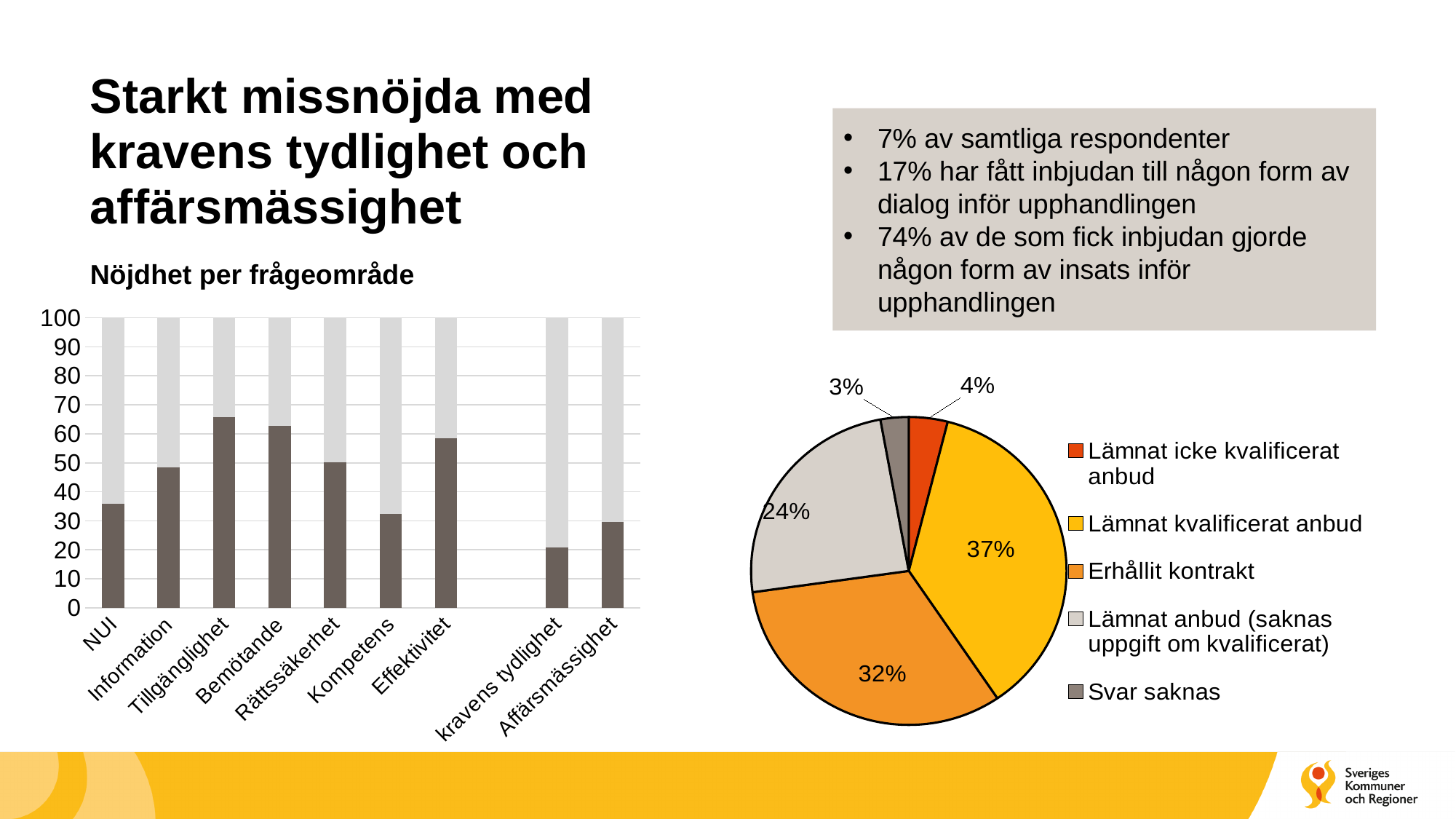

# Starkt missnöjda med kravens tydlighet och affärsmässighet
7% av samtliga respondenter
17% har fått inbjudan till någon form av dialog inför upphandlingen
74% av de som fick inbjudan gjorde någon form av insats inför upphandlingen
Nöjdhet per frågeområde

### Chart

| Category | Serie 1 | Serie 2 |
|---|---|---|
| NUI | 35.93215063483886 | 64.06784936516114 |
| Information | 48.36263736263732 | 51.63736263736268 |
| Tillgänglighet | 65.66530612244891 | 34.33469387755109 |
| Bemötande | 62.69802555168406 | 37.30197444831594 |
| Rättssäkerhet | 50.28432563791007 | 49.71567436208993 |
| Kompetens | 32.25566343042071 | 67.74433656957929 |
| Effektivitet | 58.53065539112055 | 41.46934460887945 |
|  | None | None |
| kravens tydlighet | 20.8 | 79.2 |
| Affärsmässighet | 29.58 | 70.42 |

### Chart

| Category | Försäljning |
|---|---|
| Lämnat icke kvalificerat anbud | 0.039721946375372394 |
| Lämnat kvalificerat anbud | 0.365441906653426 |
| Erhållit kontrakt | 0.3227408142999007 |
| Lämnat anbud (saknas uppgift om kvalificerat) | 0.24329692154915591 |
| Svar saknas | 0.028798411122144985 |